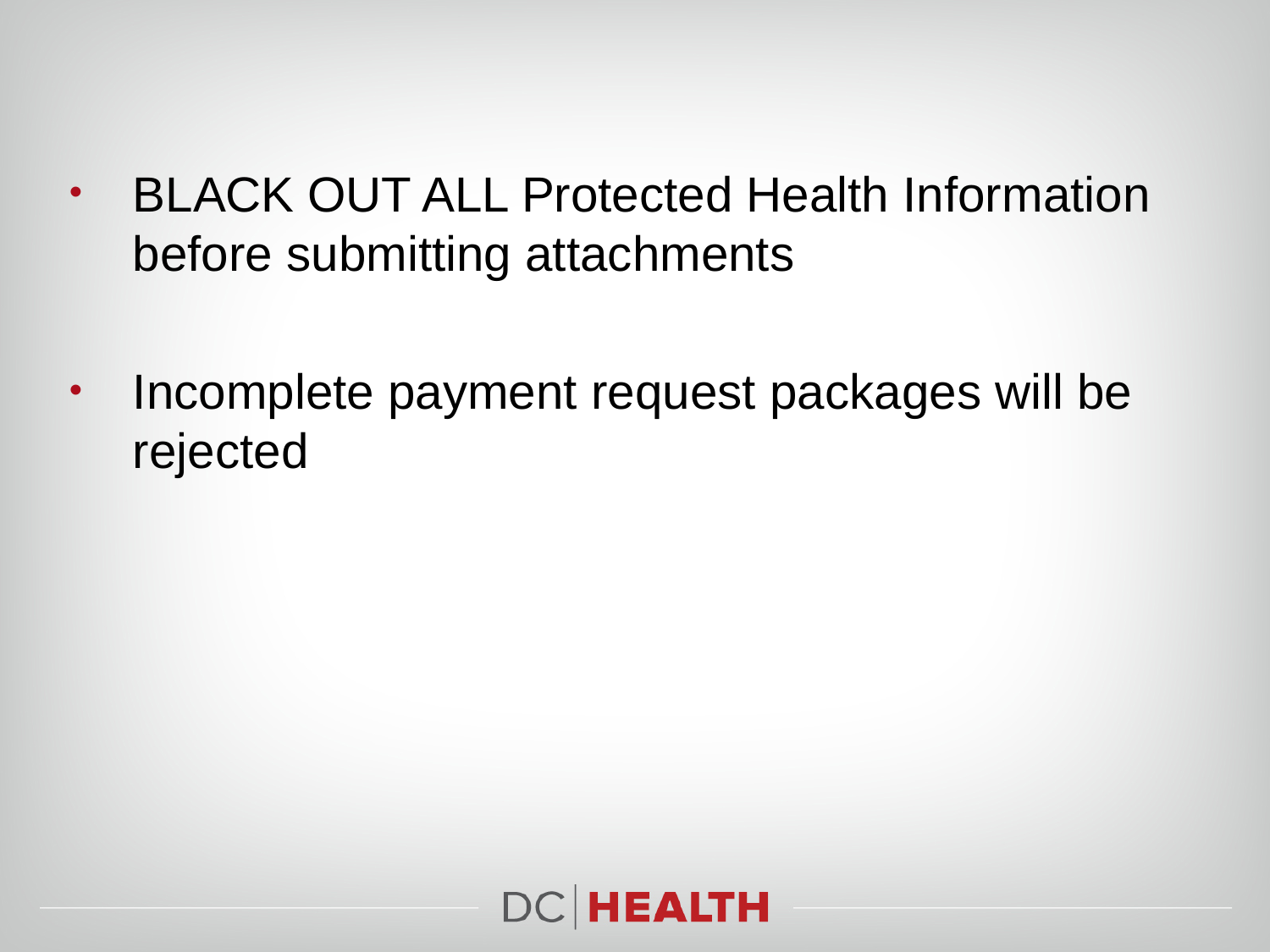

#
BLACK OUT ALL Protected Health Information before submitting attachments

Incomplete payment request packages will be rejected